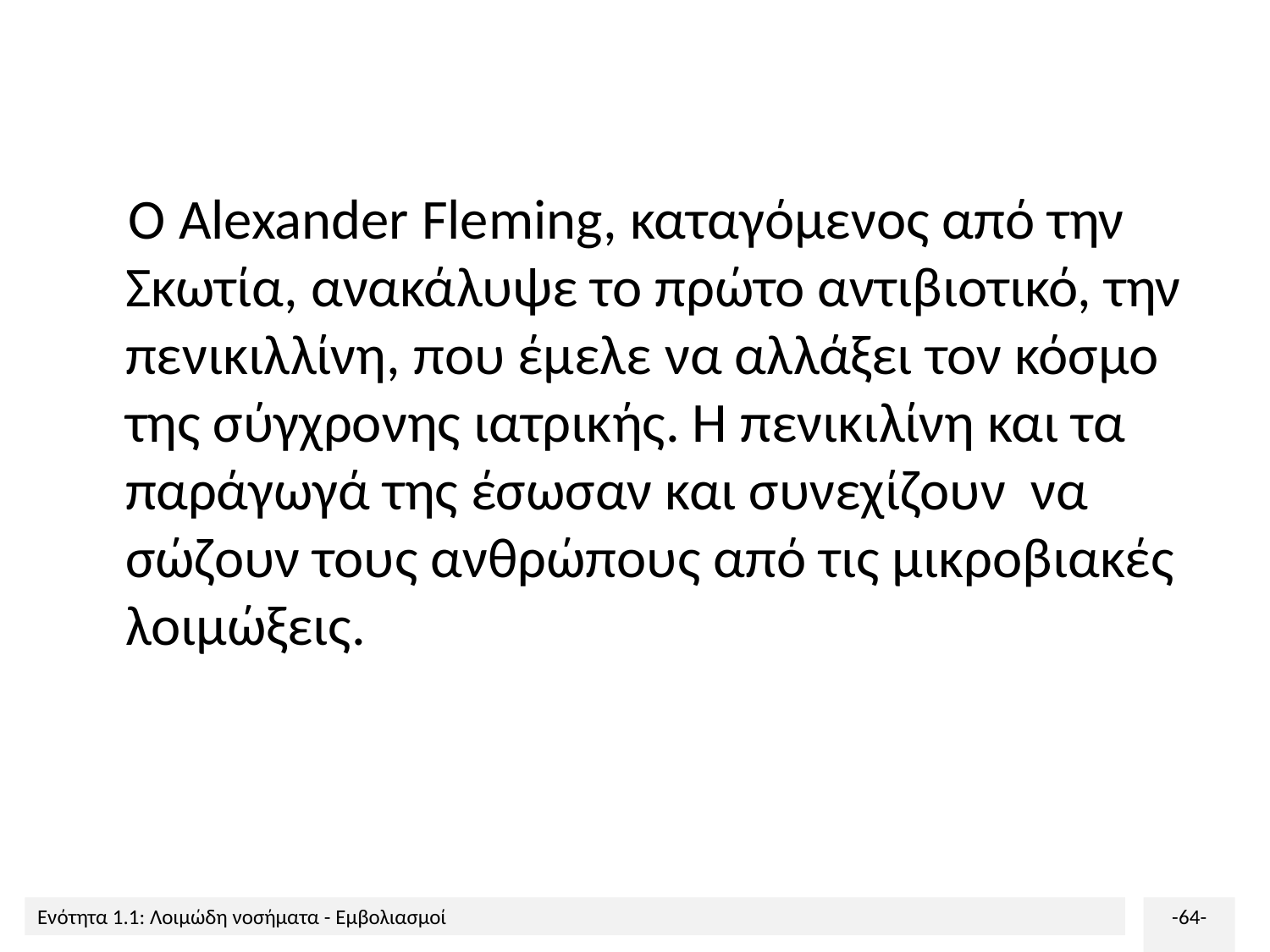

Ο Alexander Fleming, καταγόμενος από την Σκωτία, ανακάλυψε το πρώτο αντιβιοτικό, την πενικιλλίνη, που έμελε να αλλάξει τον κόσμο της σύγχρονης ιατρικής. Η πενικιλίνη και τα παράγωγά της έσωσαν και συνεχίζουν  να σώζουν τους ανθρώπους από τις μικροβιακές λοιμώξεις.